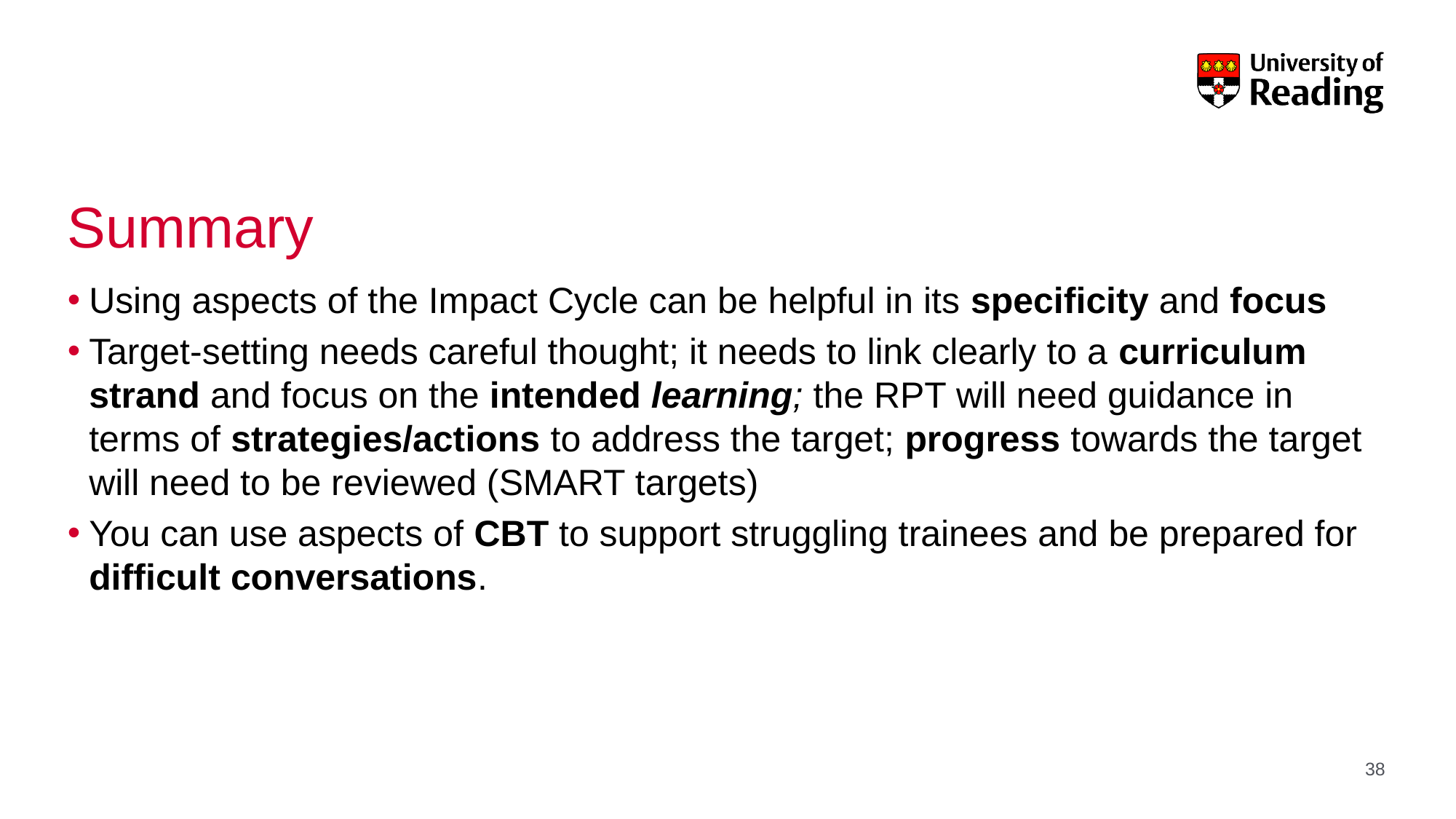

# Summary
Using aspects of the Impact Cycle can be helpful in its specificity and focus
Target-setting needs careful thought; it needs to link clearly to a curriculum strand and focus on the intended learning; the RPT will need guidance in terms of strategies/actions to address the target; progress towards the target will need to be reviewed (SMART targets)
You can use aspects of CBT to support struggling trainees and be prepared for difficult conversations.
38